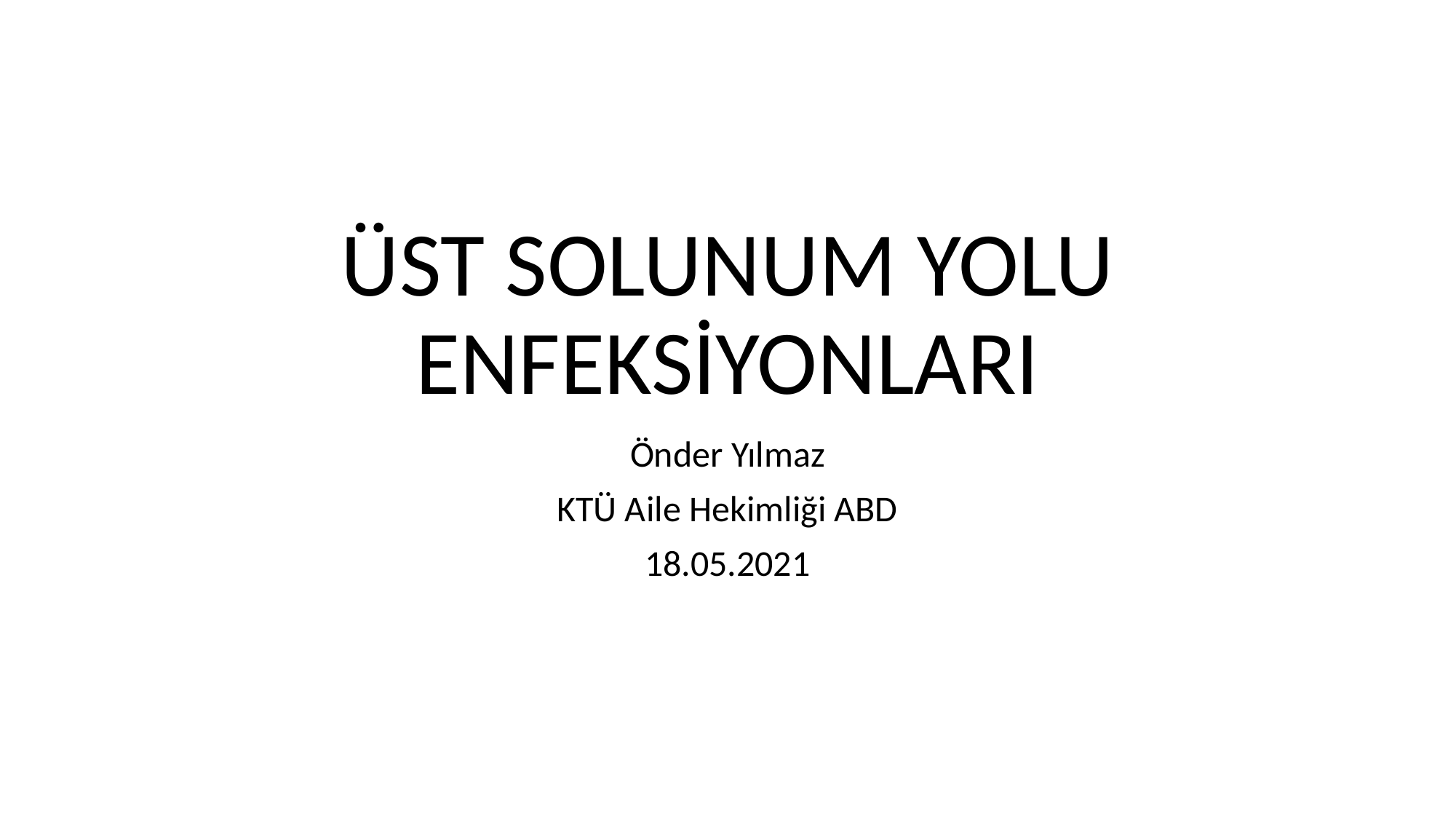

# ÜST SOLUNUM YOLU ENFEKSİYONLARI
Önder Yılmaz
KTÜ Aile Hekimliği ABD
18.05.2021